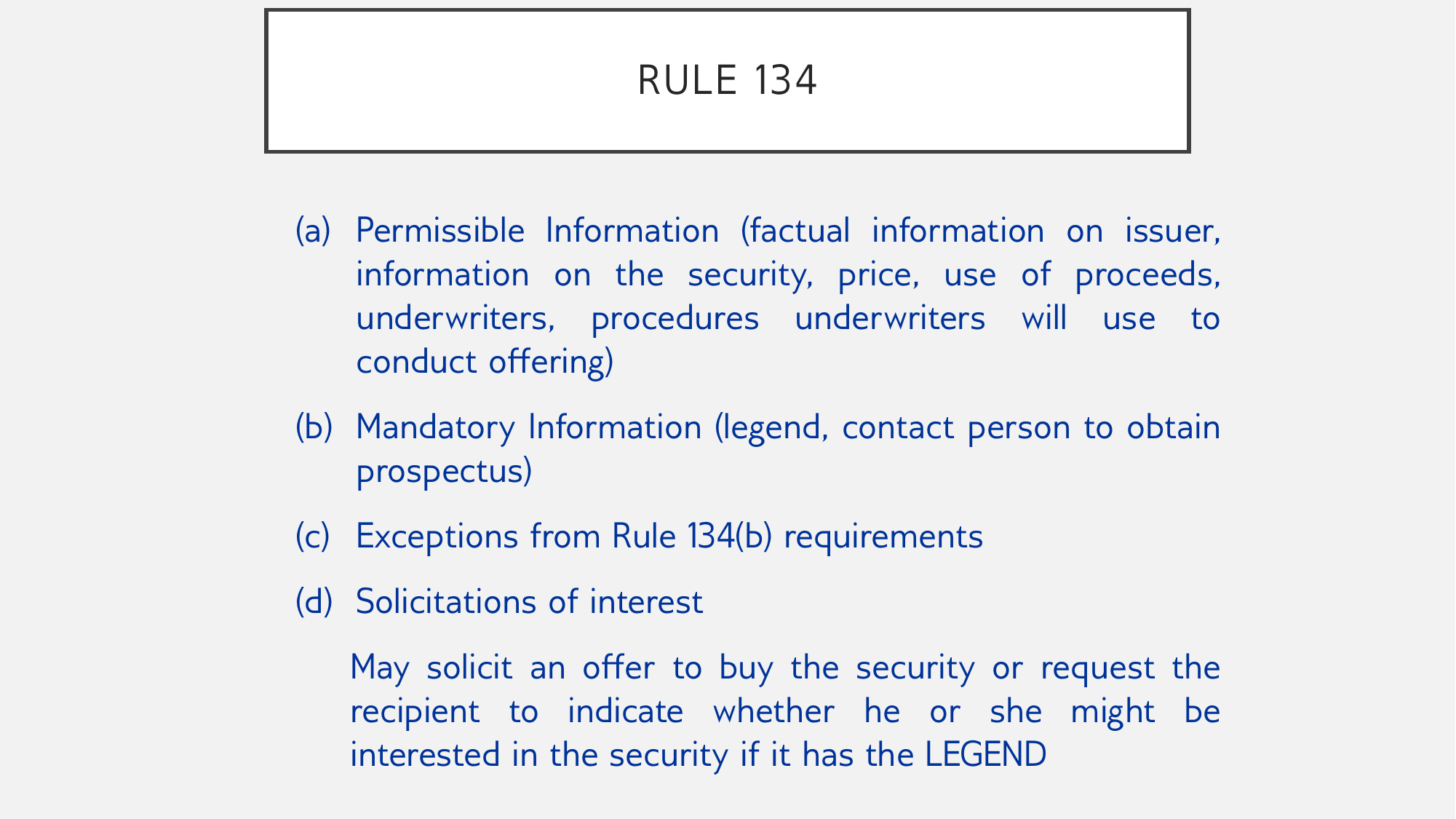

# Rule 134
Permissible Information (factual information on issuer, information on the security, price, use of proceeds, underwriters, procedures underwriters will use to conduct offering)
Mandatory Information (legend, contact person to obtain prospectus)
Exceptions from Rule 134(b) requirements
Solicitations of interest
May solicit an offer to buy the security or request the recipient to indicate whether he or she might be interested in the security if it has the LEGEND